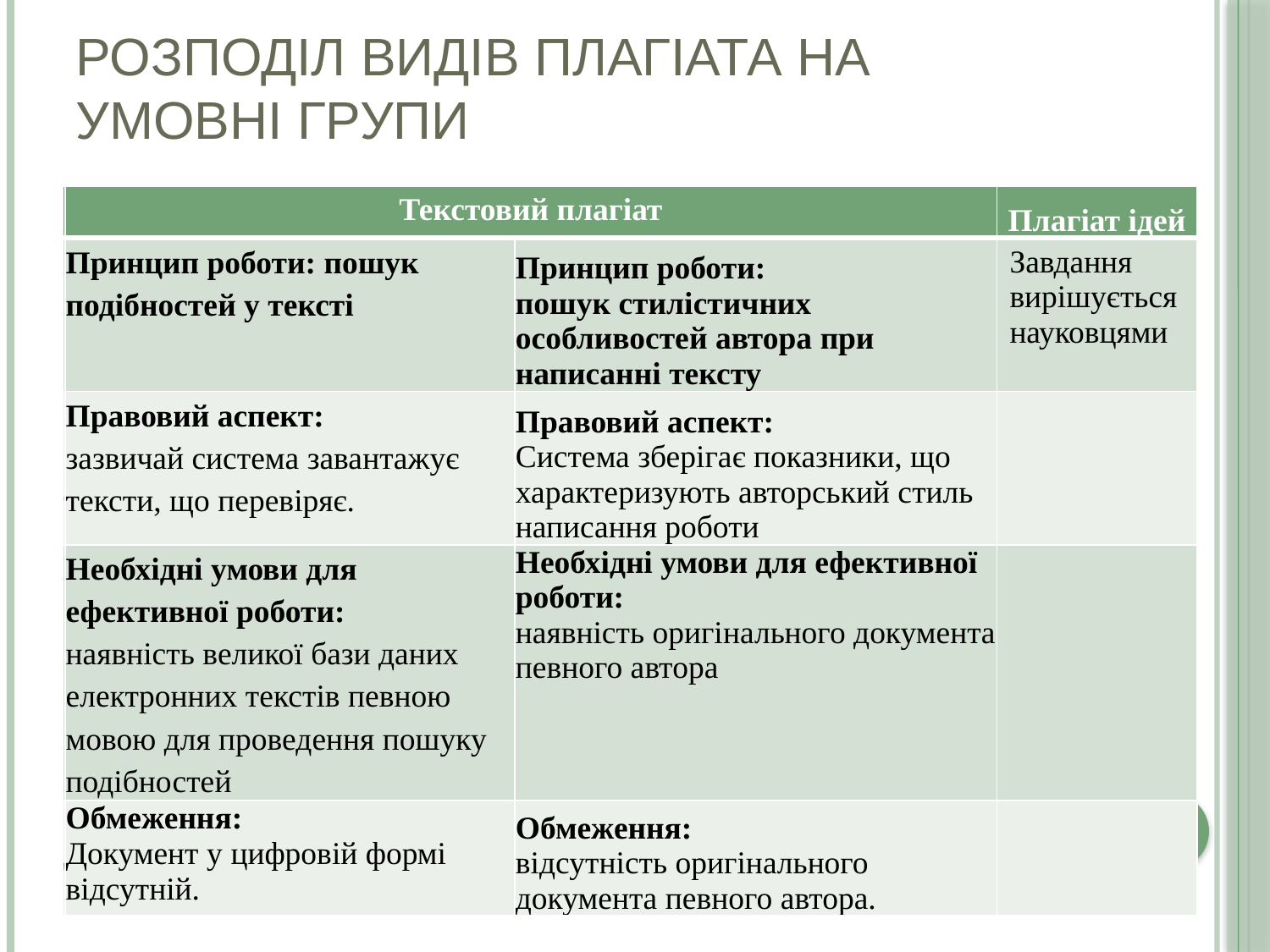

# Розподіл видів плагіата на умовні групи
| Текстовий плагіат |  | Плагіат ідей |
| --- | --- | --- |
| Принцип роботи: пошук подібностей у тексті | Принцип роботи: пошук стилістичних особливостей автора при написанні тексту | Завдання вирішується науковцями |
| Правовий аспект: зазвичай система завантажує тексти, що перевіряє. | Правовий аспект: Система зберігає показники, що характеризують авторський стиль написання роботи |  |
| Необхідні умови для ефективної роботи: наявність великої бази даних електронних текстів певною мовою для проведення пошуку подібностей | Необхідні умови для ефективної роботи: наявність оригінального документа певного автора |  |
| Обмеження: Документ у цифровій формі відсутній. | Обмеження: відсутність оригінального документа певного автора. |  |
| Текстовий плагіат |  | Плагіат ідей |
| --- | --- | --- |
| Принцип роботи: пошук подібностей у тексті | Принцип роботи: пошук стилістичних особливостей автора при написанні тексту | Завдання вирішується науковцями |
| Правовий аспект: зазвичай система завантажує тексти, що перевіряє. | Правовий аспект: Система зберігає показники, що характеризують авторський стиль написання роботи |  |
| Необхідні умови для ефективної роботи: наявність великої бази даних електронних текстів певною мовою для проведення пошуку подібностей | Необхідні умови для ефективної роботи: наявність оригінального документа певного автора |  |
| Обмеження: Документ у цифровій формі відсутній. | Обмеження: відсутність оригінального документа певного автора. |  |